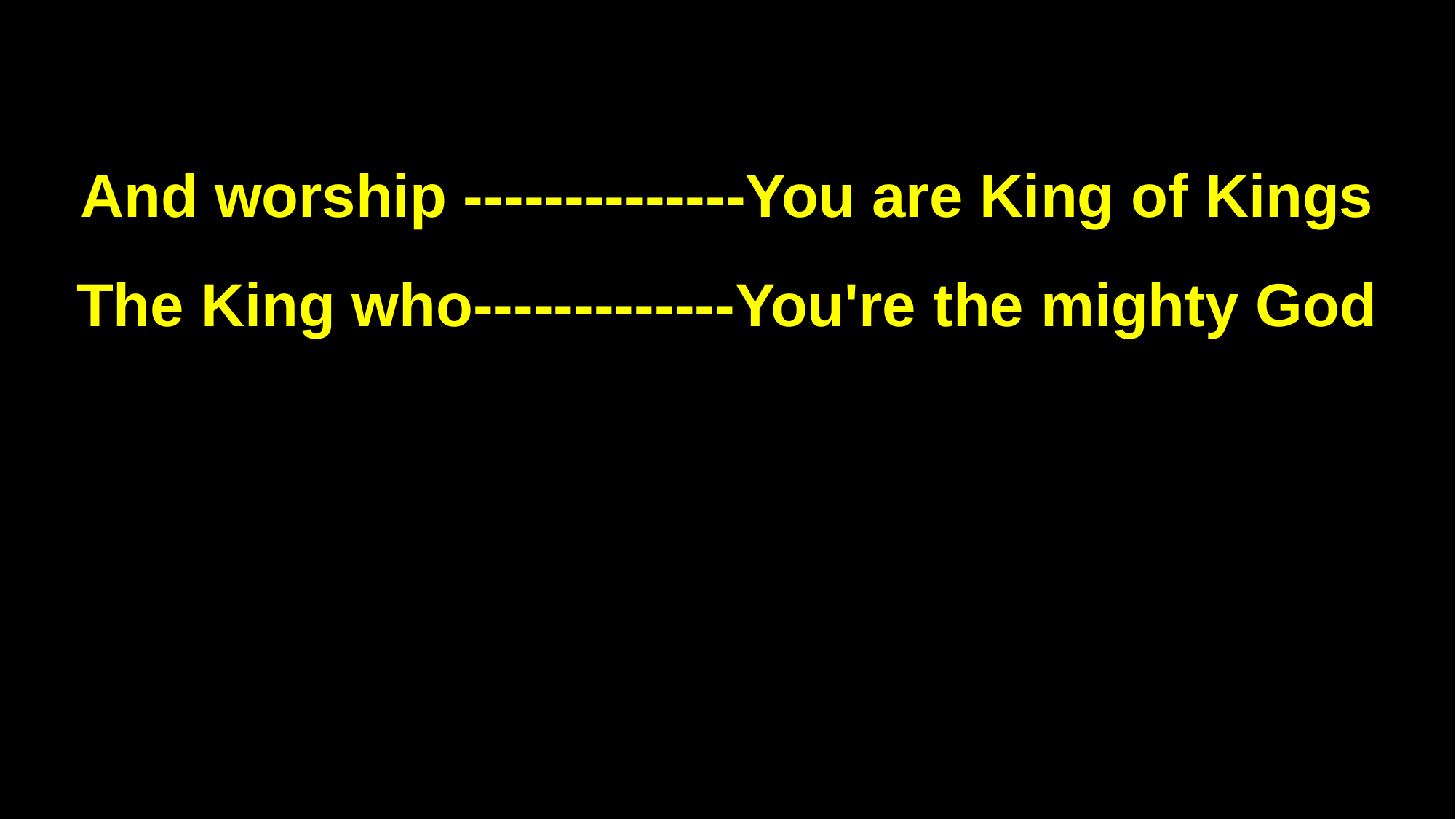

And worship --------------You are King of Kings
The King who-------------You're the mighty God